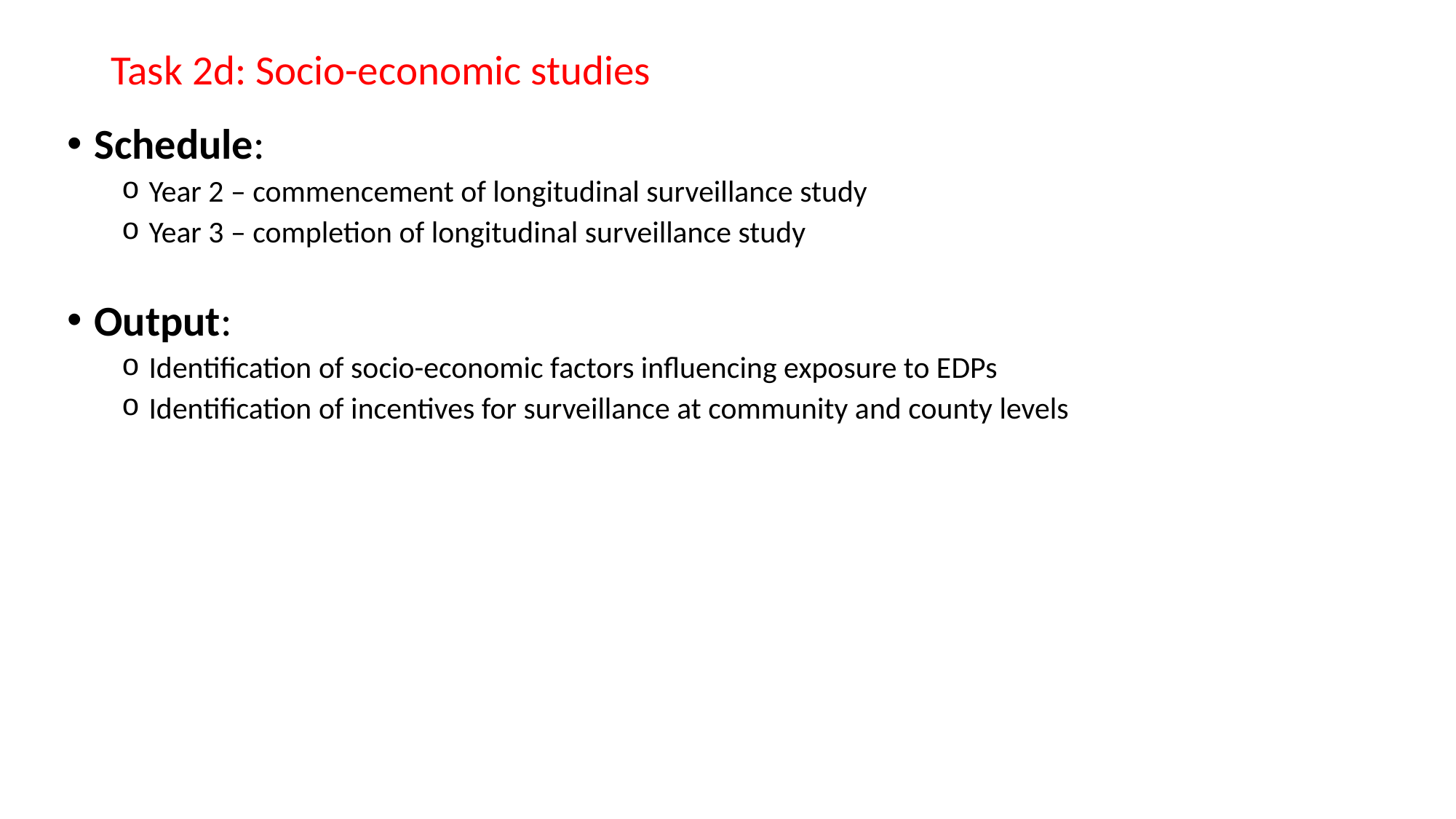

# Task 2d: Socio-economic studies
Schedule:
Year 2 – commencement of longitudinal surveillance study
Year 3 – completion of longitudinal surveillance study

Output:
Identification of socio-economic factors influencing exposure to EDPs
Identification of incentives for surveillance at community and county levels